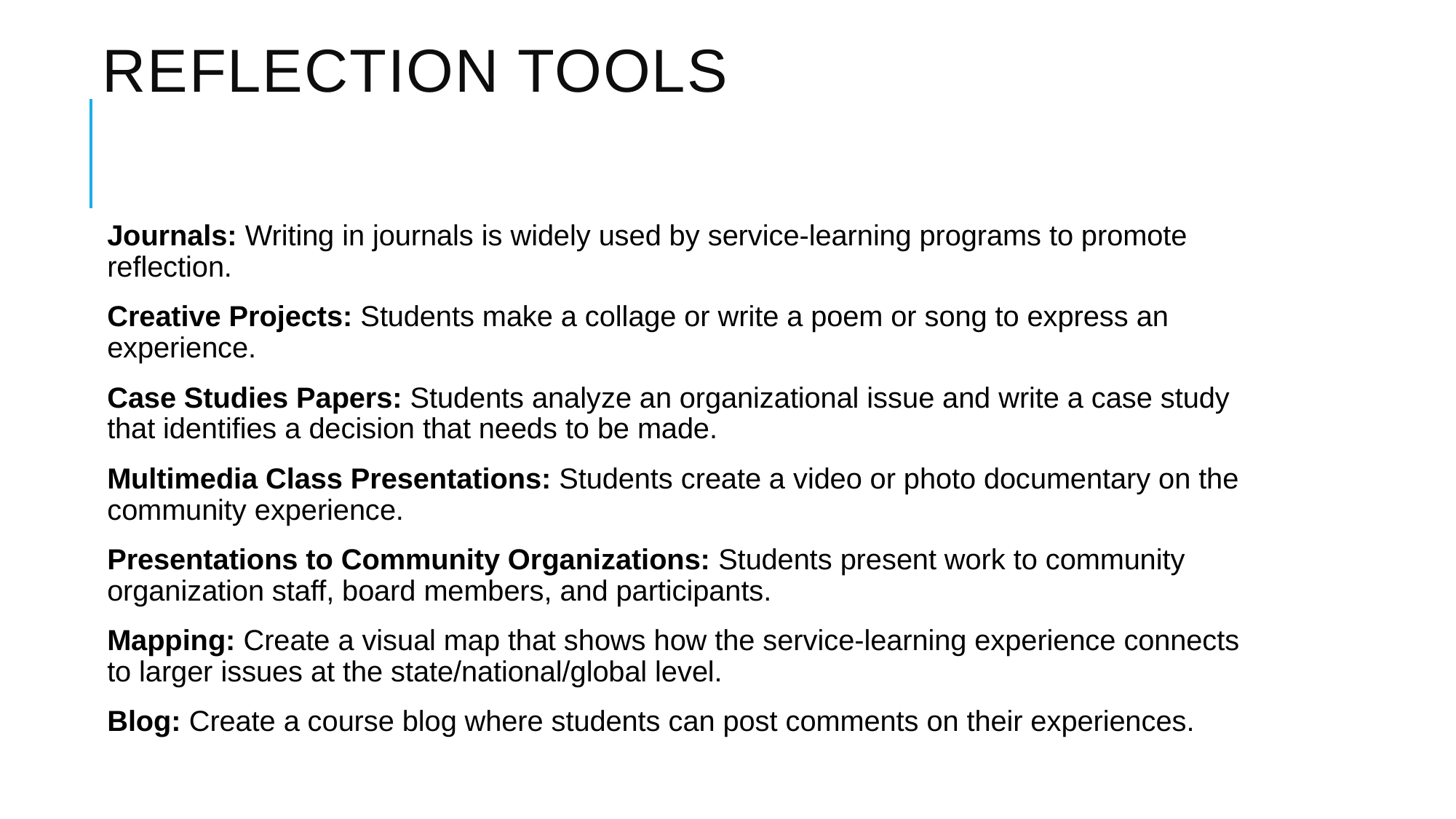

# Reflection Tools
Journals: Writing in journals is widely used by service-learning programs to promote reflection.
Creative Projects: Students make a collage or write a poem or song to express an experience.
Case Studies Papers: Students analyze an organizational issue and write a case study that identifies a decision that needs to be made.
Multimedia Class Presentations: Students create a video or photo documentary on the community experience.
Presentations to Community Organizations: Students present work to community organization staff, board members, and participants.
Mapping: Create a visual map that shows how the service-learning experience connects to larger issues at the state/national/global level.
Blog: Create a course blog where students can post comments on their experiences.